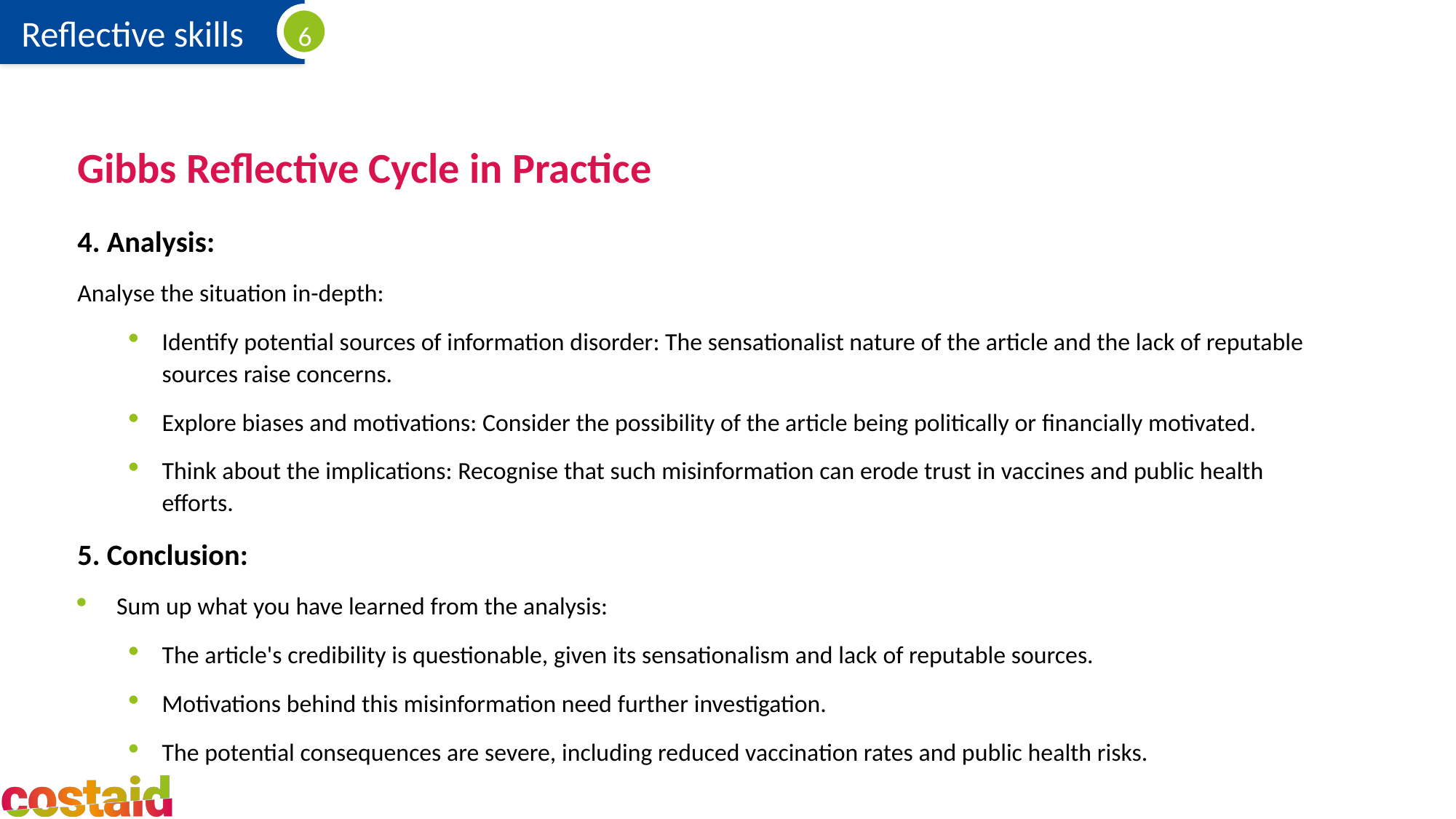

# Gibbs Reflective Cycle in Practice
4. Analysis:
Analyse the situation in-depth:
Identify potential sources of information disorder: The sensationalist nature of the article and the lack of reputable sources raise concerns.
Explore biases and motivations: Consider the possibility of the article being politically or financially motivated.
Think about the implications: Recognise that such misinformation can erode trust in vaccines and public health efforts.
5. Conclusion:
Sum up what you have learned from the analysis:
The article's credibility is questionable, given its sensationalism and lack of reputable sources.
Motivations behind this misinformation need further investigation.
The potential consequences are severe, including reduced vaccination rates and public health risks.